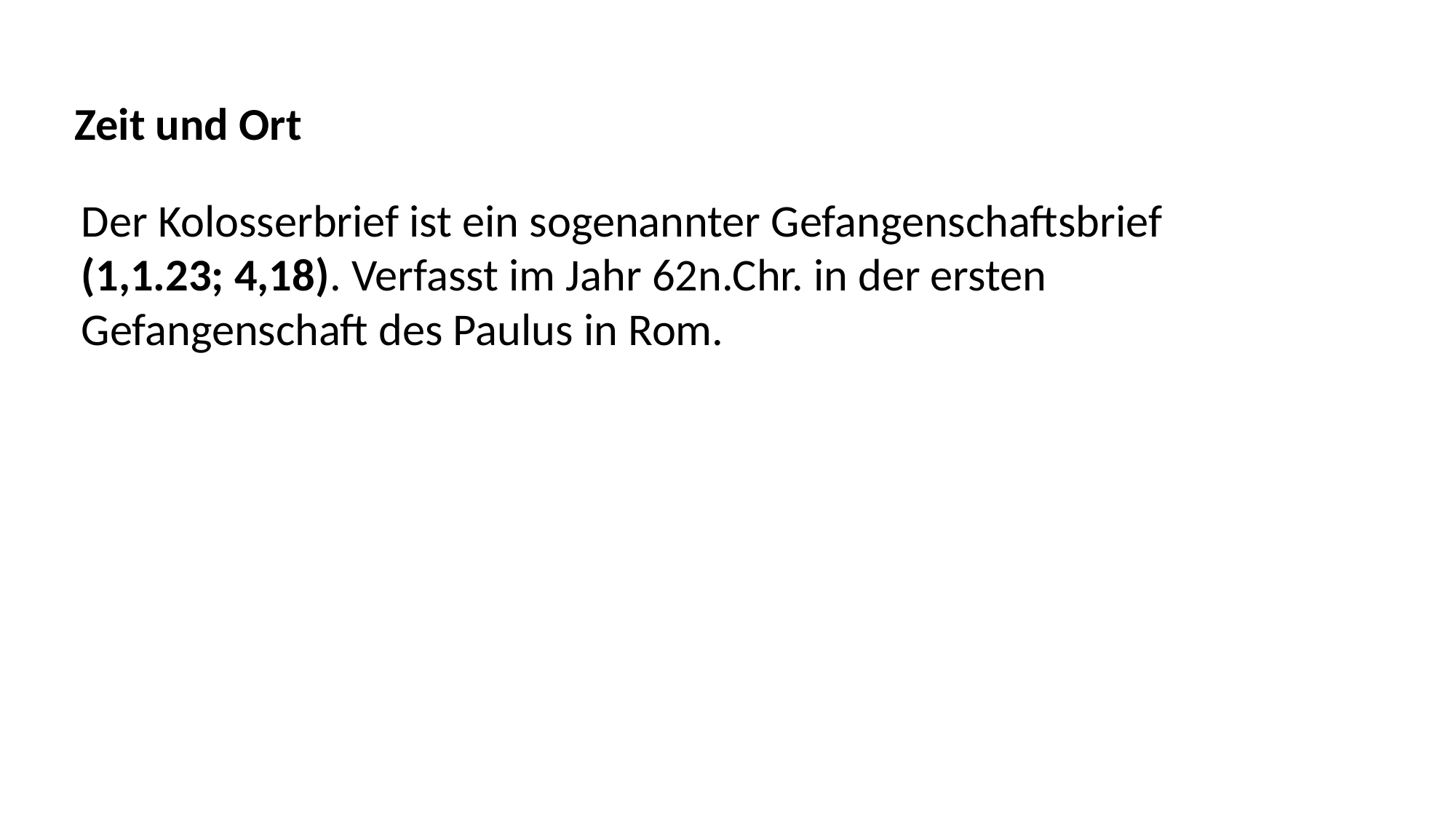

Zeit und Ort
Der Kolosserbrief ist ein sogenannter Gefangenschaftsbrief
(1,1.23; 4,18). Verfasst im Jahr 62n.Chr. in der ersten
Gefangenschaft des Paulus in Rom.